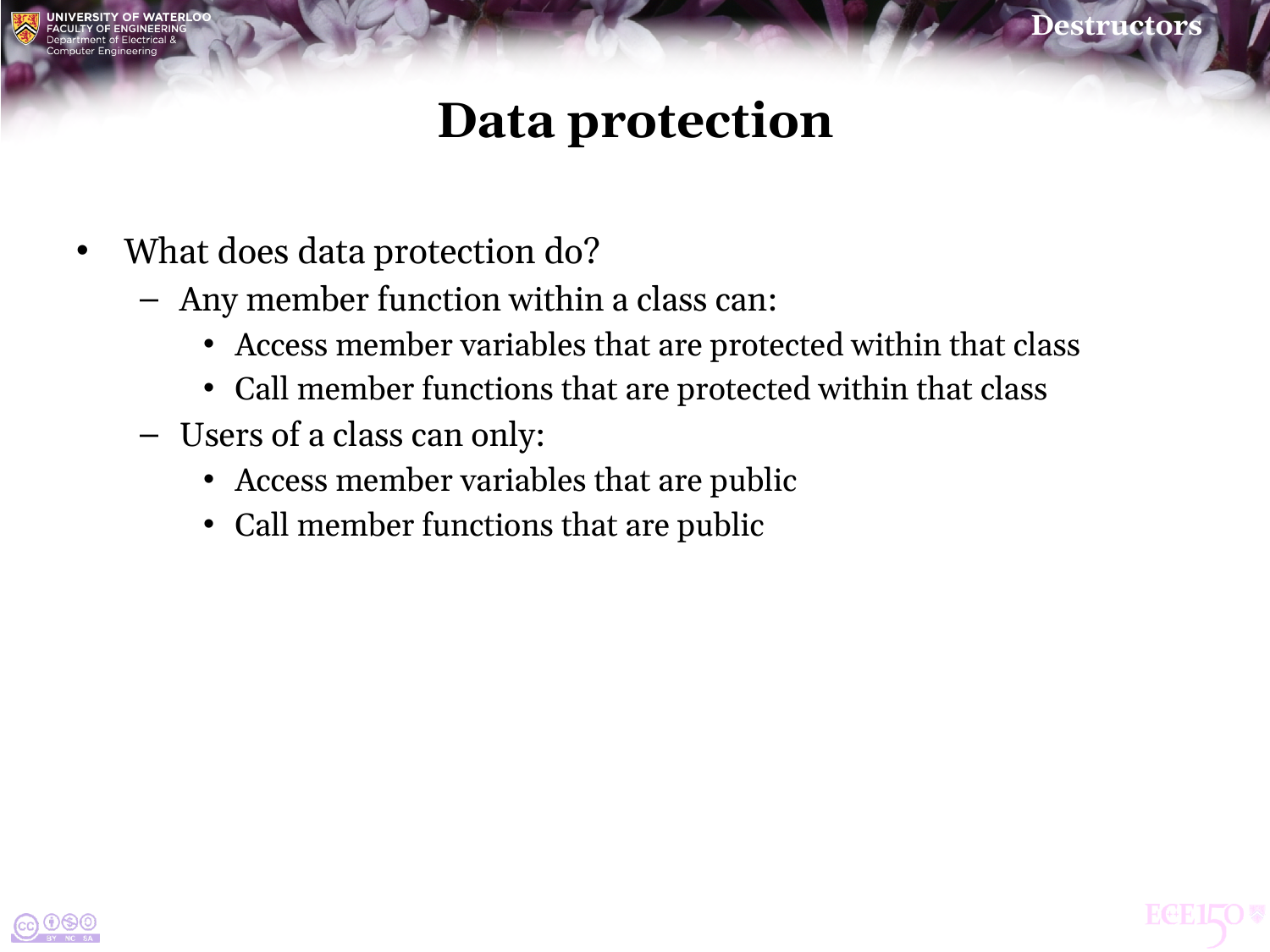

# Data protection
What does data protection do?
Any member function within a class can:
Access member variables that are protected within that class
Call member functions that are protected within that class
Users of a class can only:
Access member variables that are public
Call member functions that are public